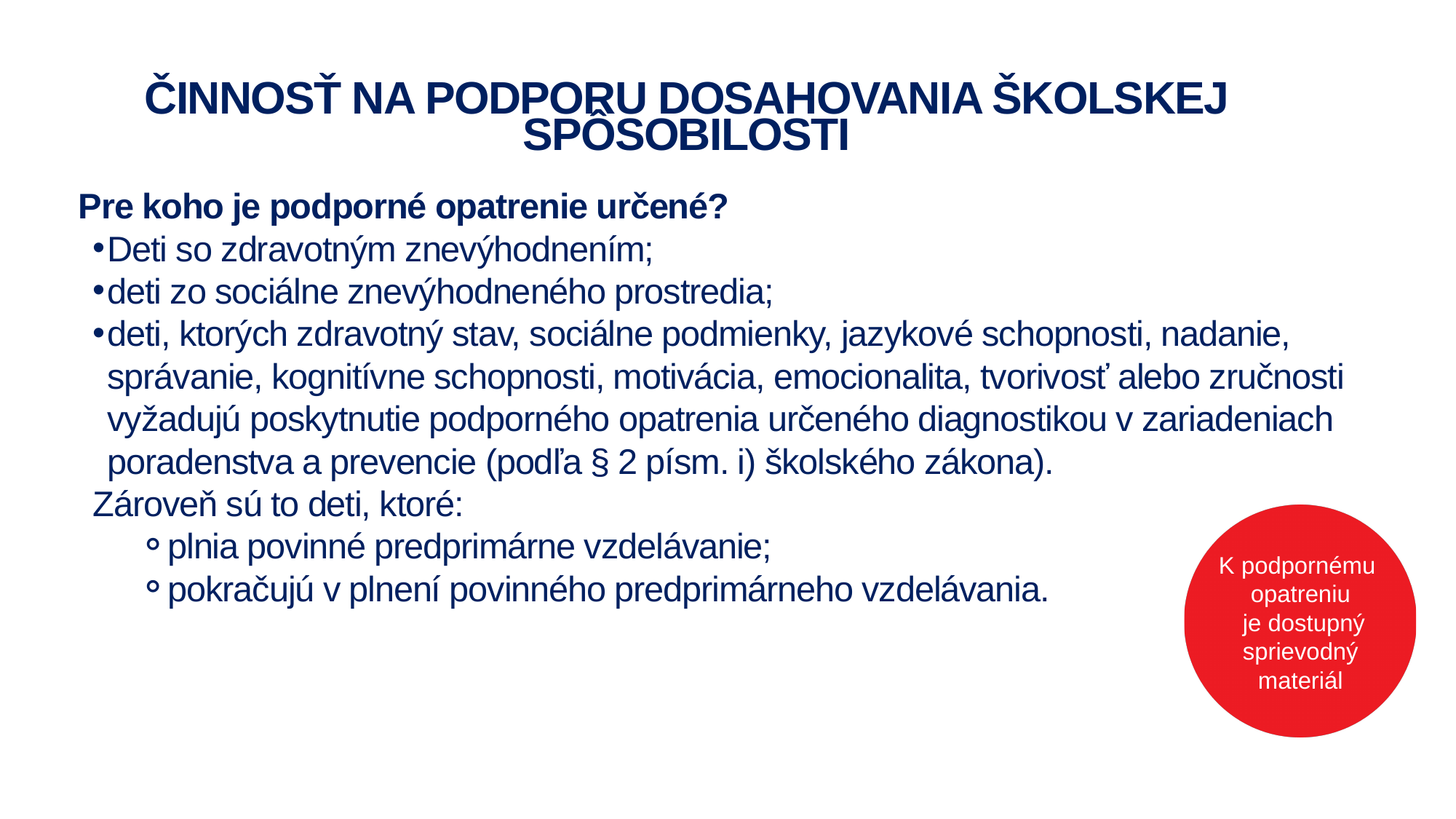

ČINNOSŤ NA PODPORU DOSAHOVANIA ŠKOLSKEJ SPÔSOBILOSTI
Pre koho je podporné opatrenie určené?
Deti so zdravotným znevýhodnením;
deti zo sociálne znevýhodneného prostredia;
deti, ktorých zdravotný stav, sociálne podmienky, jazykové schopnosti, nadanie, správanie, kognitívne schopnosti, motivácia, emocionalita, tvorivosť alebo zručnosti vyžadujú poskytnutie podporného opatrenia určeného diagnostikou v zariadeniach poradenstva a prevencie (podľa § 2 písm. i) školského zákona).
Zároveň sú to deti, ktoré:
plnia povinné predprimárne vzdelávanie;
pokračujú v plnení povinného predprimárneho vzdelávania.

K podpornému
opatreniu
 je dostupný sprievodný materiál